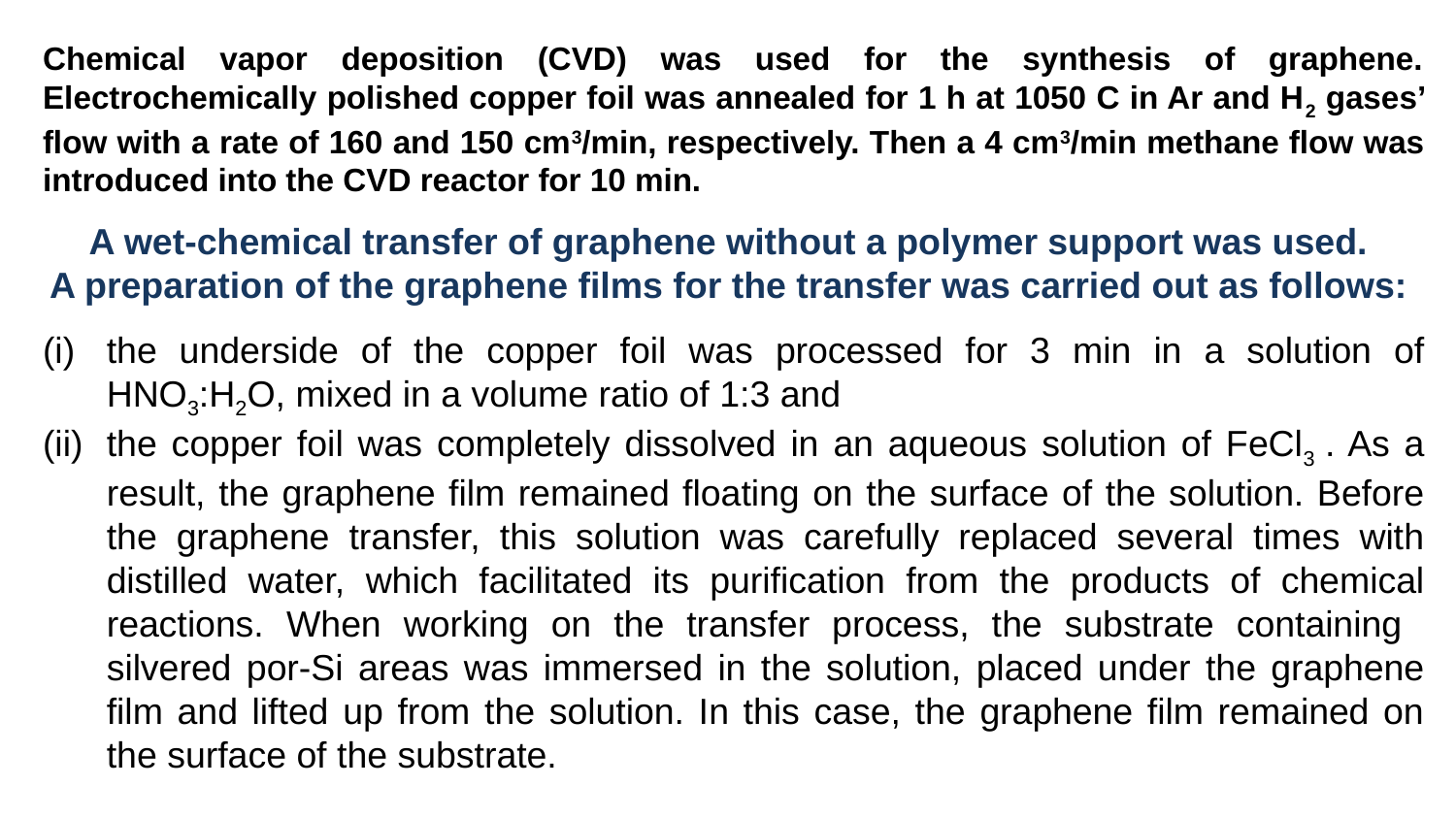

Chemical vapor deposition (CVD) was used for the synthesis of graphene. Electrochemically polished copper foil was annealed for 1 h at 1050 C in Ar and H2 gases’ flow with a rate of 160 and 150 cm3/min, respectively. Then a 4 cm3/min methane flow was introduced into the CVD reactor for 10 min.

A wet-chemical transfer of graphene without a polymer support was used.
A preparation of the graphene films for the transfer was carried out as follows:

the underside of the copper foil was processed for 3 min in a solution of HNO3:H2O, mixed in a volume ratio of 1:3 and
the copper foil was completely dissolved in an aqueous solution of FeCl3 . As a result, the graphene film remained floating on the surface of the solution. Before the graphene transfer, this solution was carefully replaced several times with distilled water, which facilitated its purification from the products of chemical reactions. When working on the transfer process, the substrate containing  silvered por-Si areas was immersed in the solution, placed under the graphene film and lifted up from the solution. In this case, the graphene film remained on the surface of the substrate.